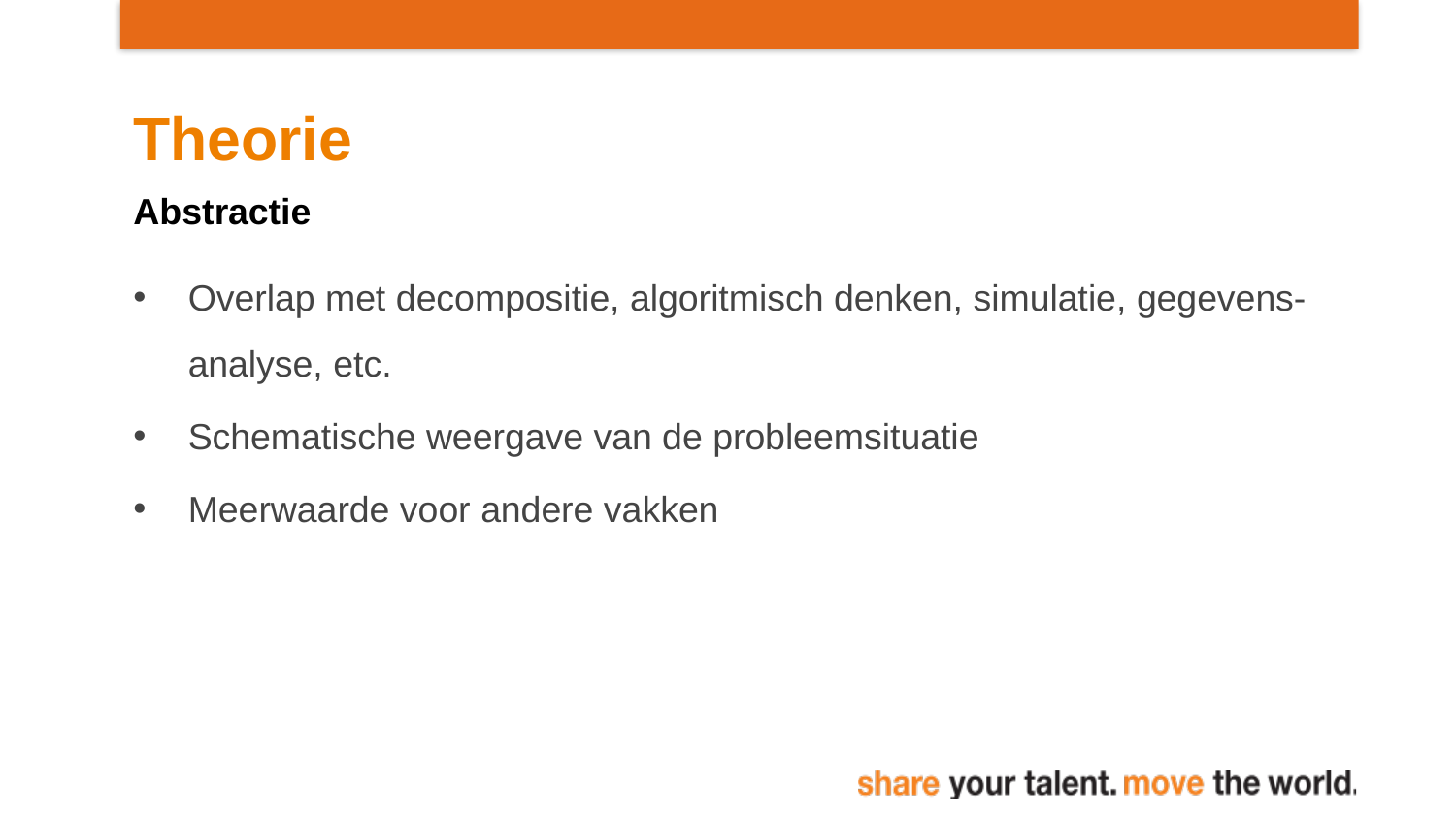

# Theorie
Abstractie
Overlap met decompositie, algoritmisch denken, simulatie, gegevens-analyse, etc.
Schematische weergave van de probleemsituatie
Meerwaarde voor andere vakken